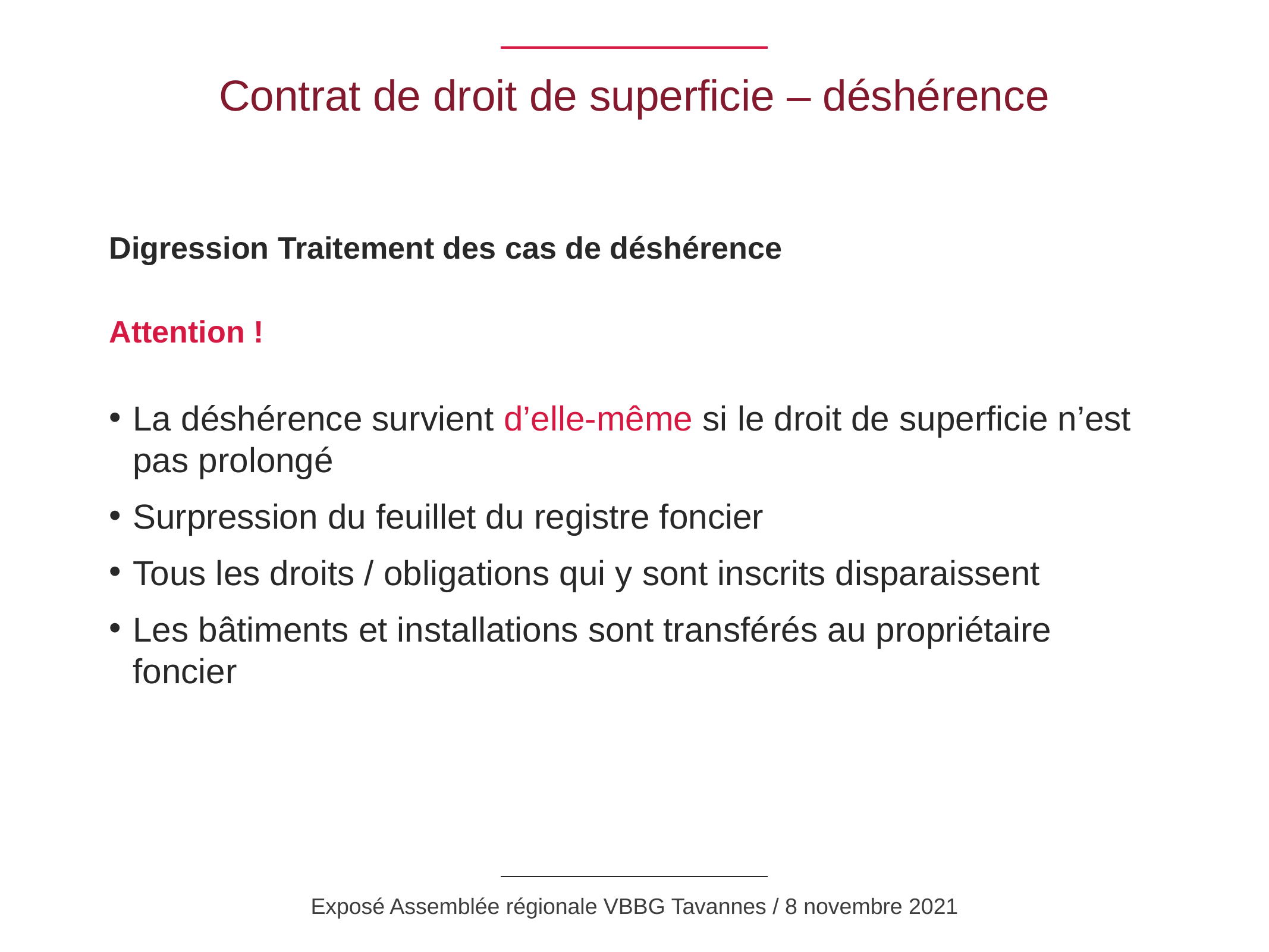

# Contrat de droit de superficie – déshérence
Digression Traitement des cas de déshérence
Attention !
La déshérence survient d’elle-même si le droit de superficie n’est pas prolongé
Surpression du feuillet du registre foncier
Tous les droits / obligations qui y sont inscrits disparaissent
Les bâtiments et installations sont transférés au propriétaire foncier
Exposé Assemblée régionale VBBG Tavannes / 8 novembre 2021